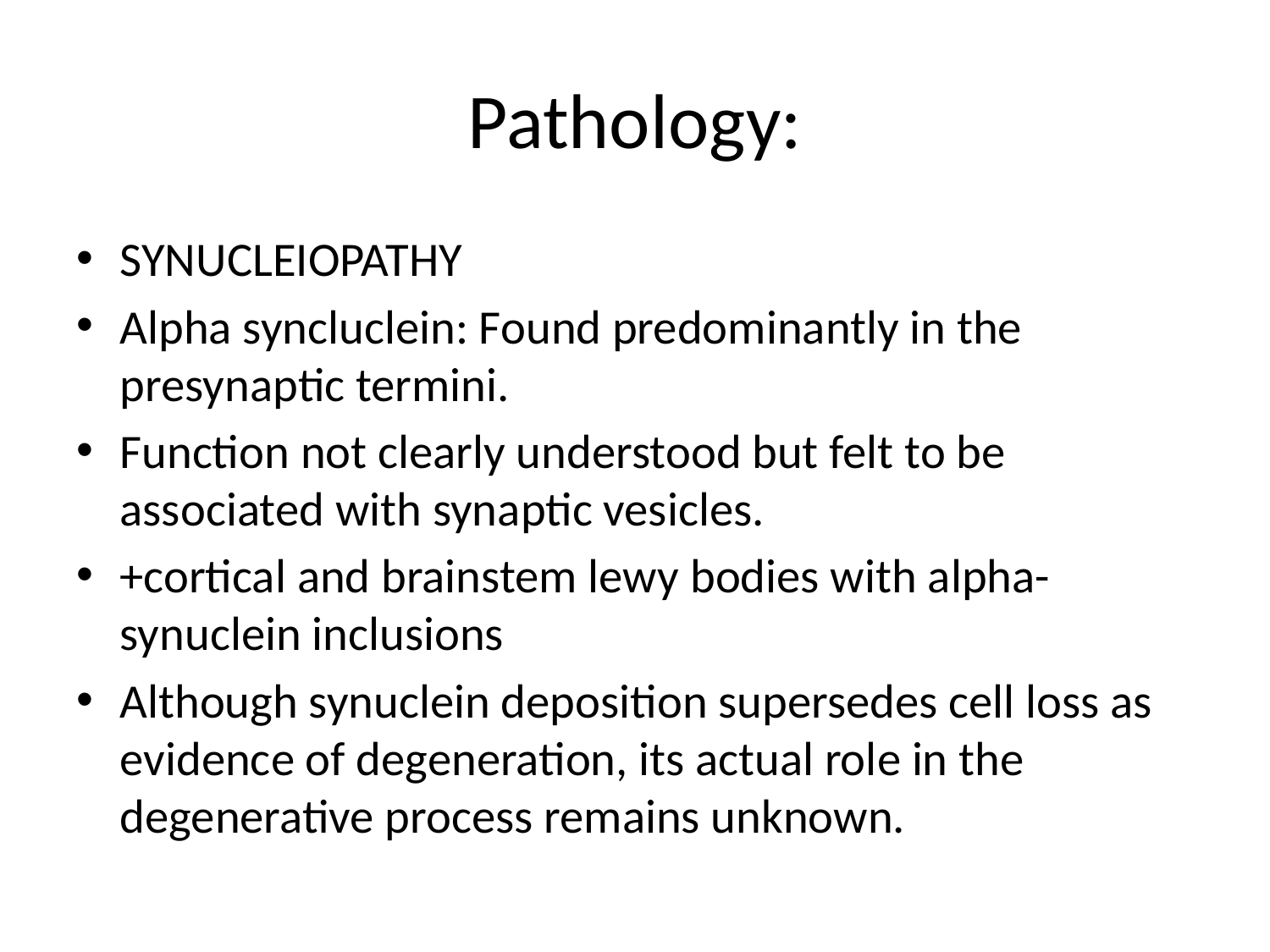

# Pathology:
SYNUCLEIOPATHY
Alpha syncluclein: Found predominantly in the presynaptic termini.
Function not clearly understood but felt to be associated with synaptic vesicles.
+cortical and brainstem lewy bodies with alpha-synuclein inclusions
Although synuclein deposition supersedes cell loss as evidence of degeneration, its actual role in the degenerative process remains unknown.